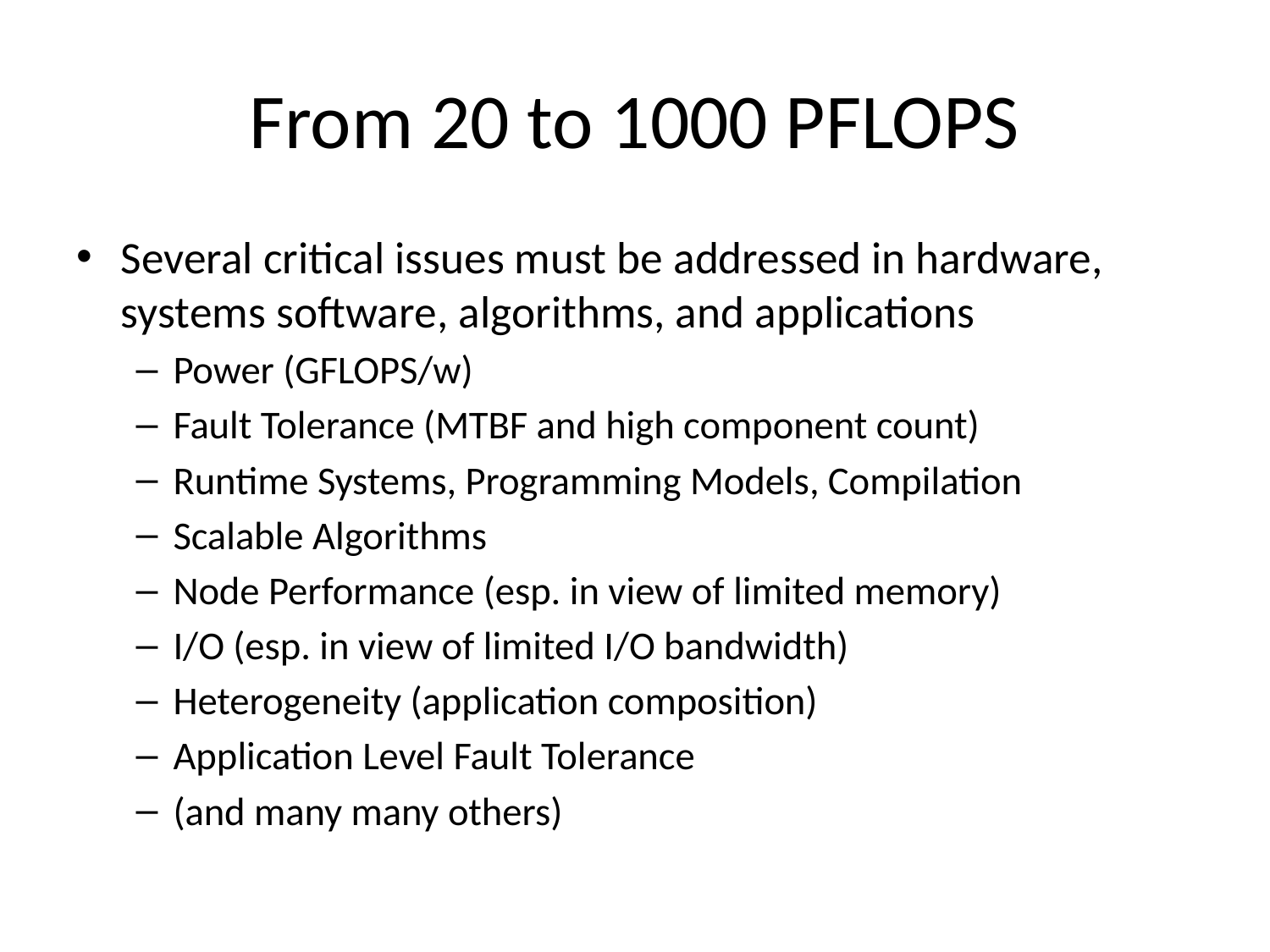

# From 20 to 1000 PFLOPS
Several critical issues must be addressed in hardware, systems software, algorithms, and applications
Power (GFLOPS/w)
Fault Tolerance (MTBF and high component count)
Runtime Systems, Programming Models, Compilation
Scalable Algorithms
Node Performance (esp. in view of limited memory)
I/O (esp. in view of limited I/O bandwidth)
Heterogeneity (application composition)
Application Level Fault Tolerance
(and many many others)